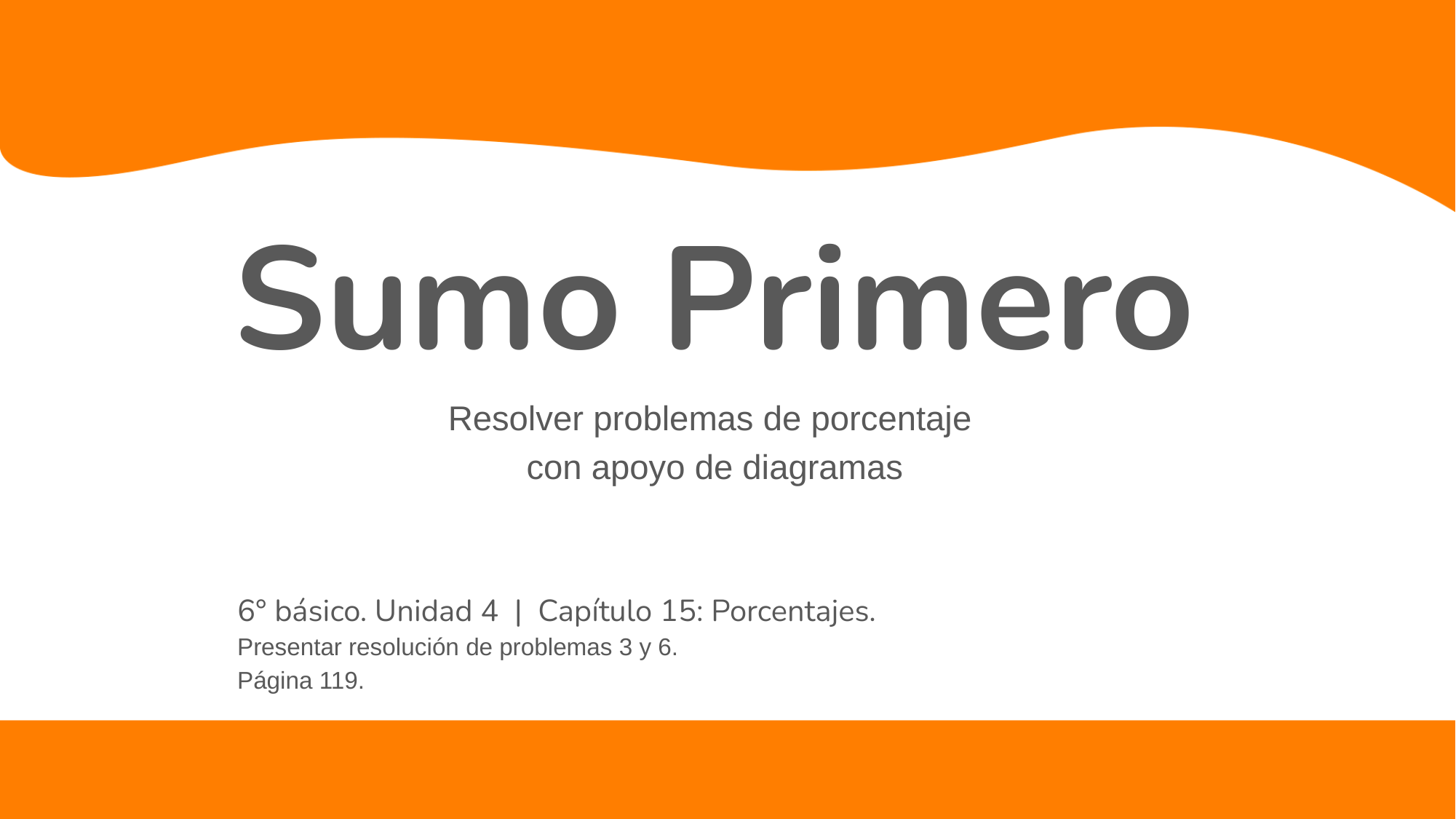

Sumo Primero
Resolver problemas de porcentaje
con apoyo de diagramas
6° básico. Unidad 4  |  Capítulo 15: Porcentajes.
Presentar resolución de problemas 3 y 6.
Página 119.